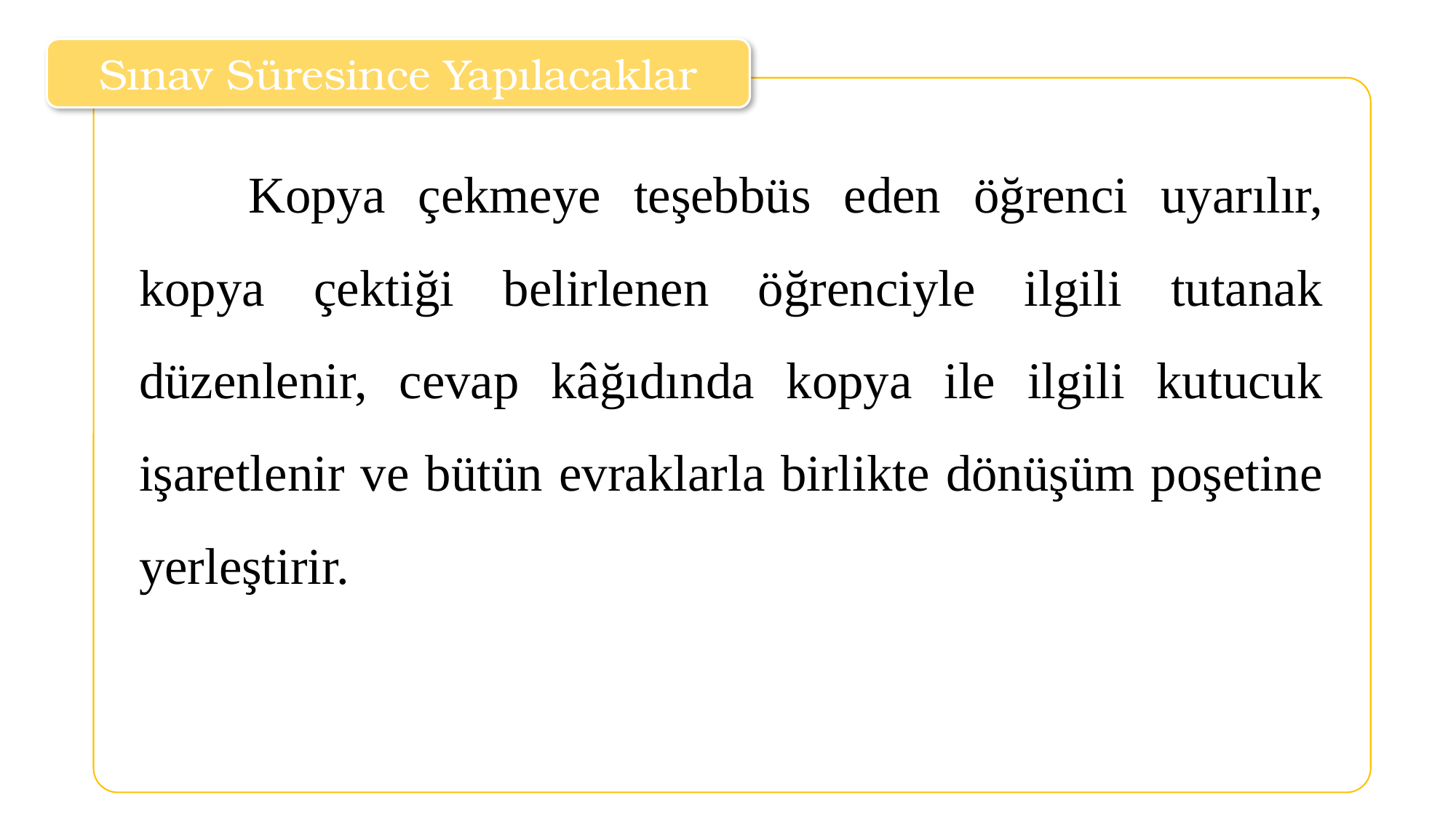

Sınav Süresince Yapılacaklar

	Kopya çekmeye teşebbüs eden öğrenci uyarılır, kopya çektiği belirlenen öğrenciyle ilgili tutanak düzenlenir, cevap kâğıdında kopya ile ilgili kutucuk işaretlenir ve bütün evraklarla birlikte dönüşüm poşetine yerleştirir.